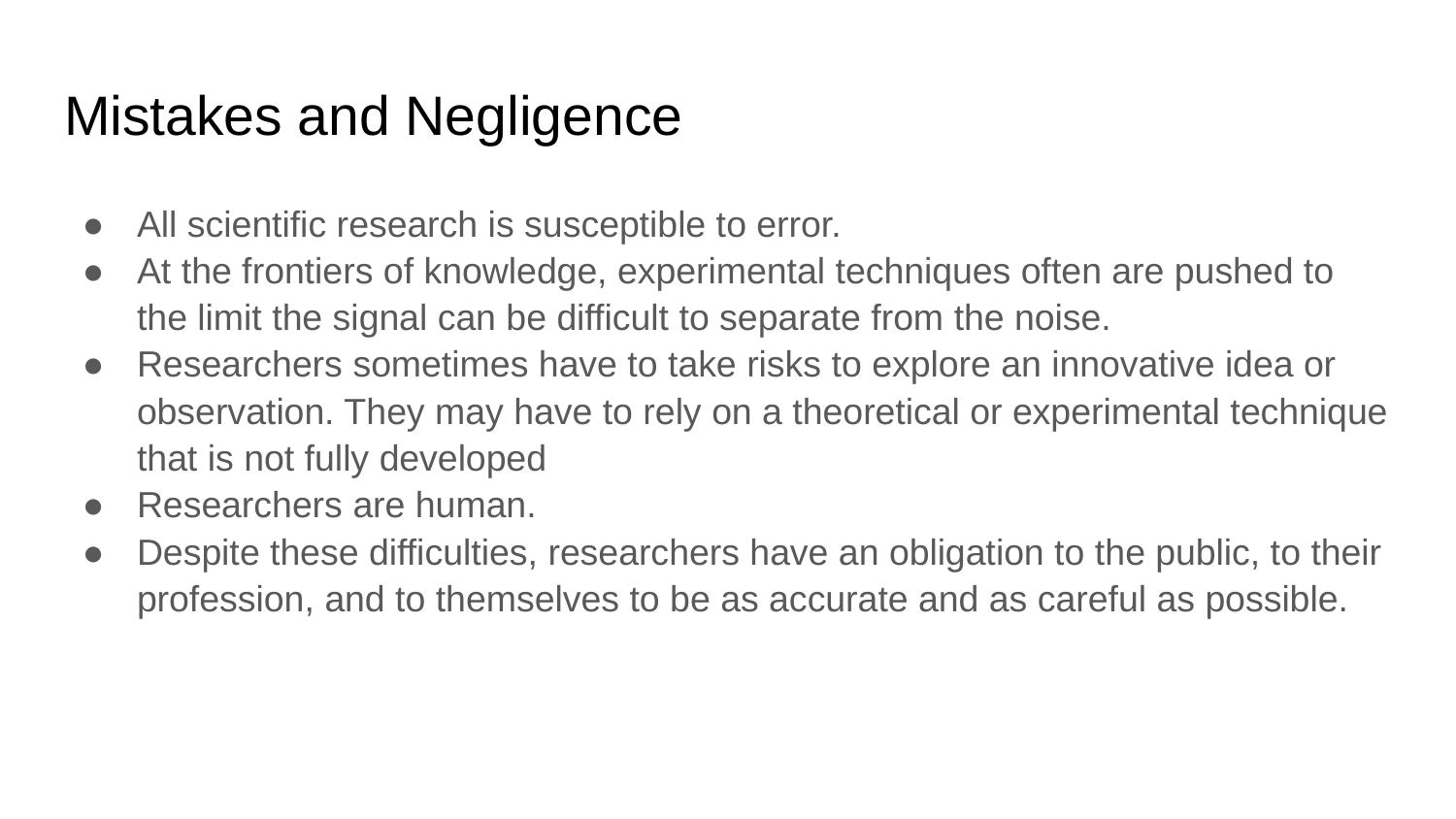

# Mistakes and Negligence
All scientific research is susceptible to error.
At the frontiers of knowledge, experimental techniques often are pushed to the limit the signal can be difficult to separate from the noise.
Researchers sometimes have to take risks to explore an innovative idea or observation. They may have to rely on a theoretical or experimental technique that is not fully developed
Researchers are human.
Despite these difficulties, researchers have an obligation to the public, to their profession, and to themselves to be as accurate and as careful as possible.